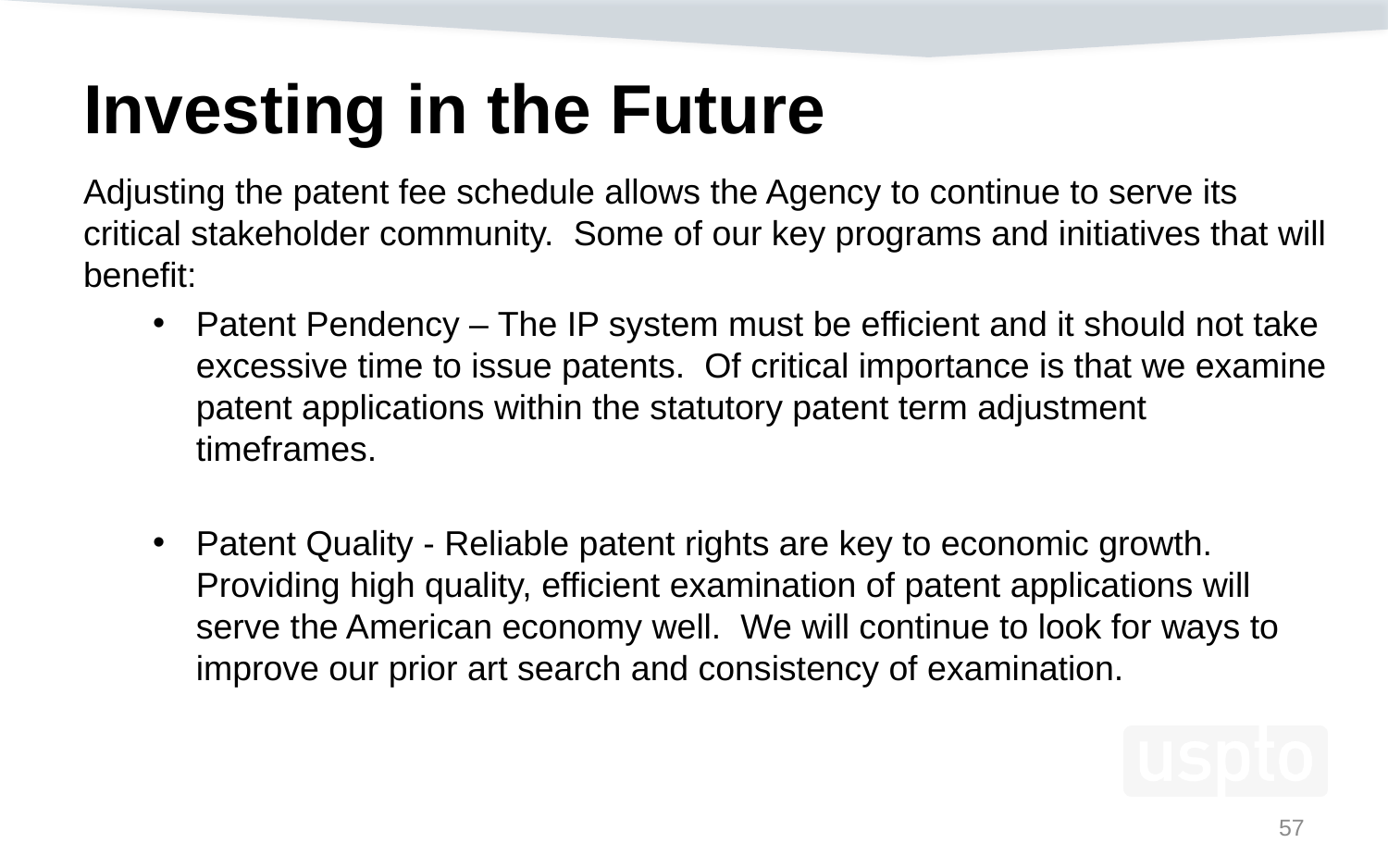

# Investing in the Future
Adjusting the patent fee schedule allows the Agency to continue to serve its critical stakeholder community.  Some of our key programs and initiatives that will benefit:
Patent Pendency – The IP system must be efficient and it should not take excessive time to issue patents.  Of critical importance is that we examine patent applications within the statutory patent term adjustment timeframes.

Patent Quality - Reliable patent rights are key to economic growth.  Providing high quality, efficient examination of patent applications will serve the American economy well.  We will continue to look for ways to improve our prior art search and consistency of examination.

57